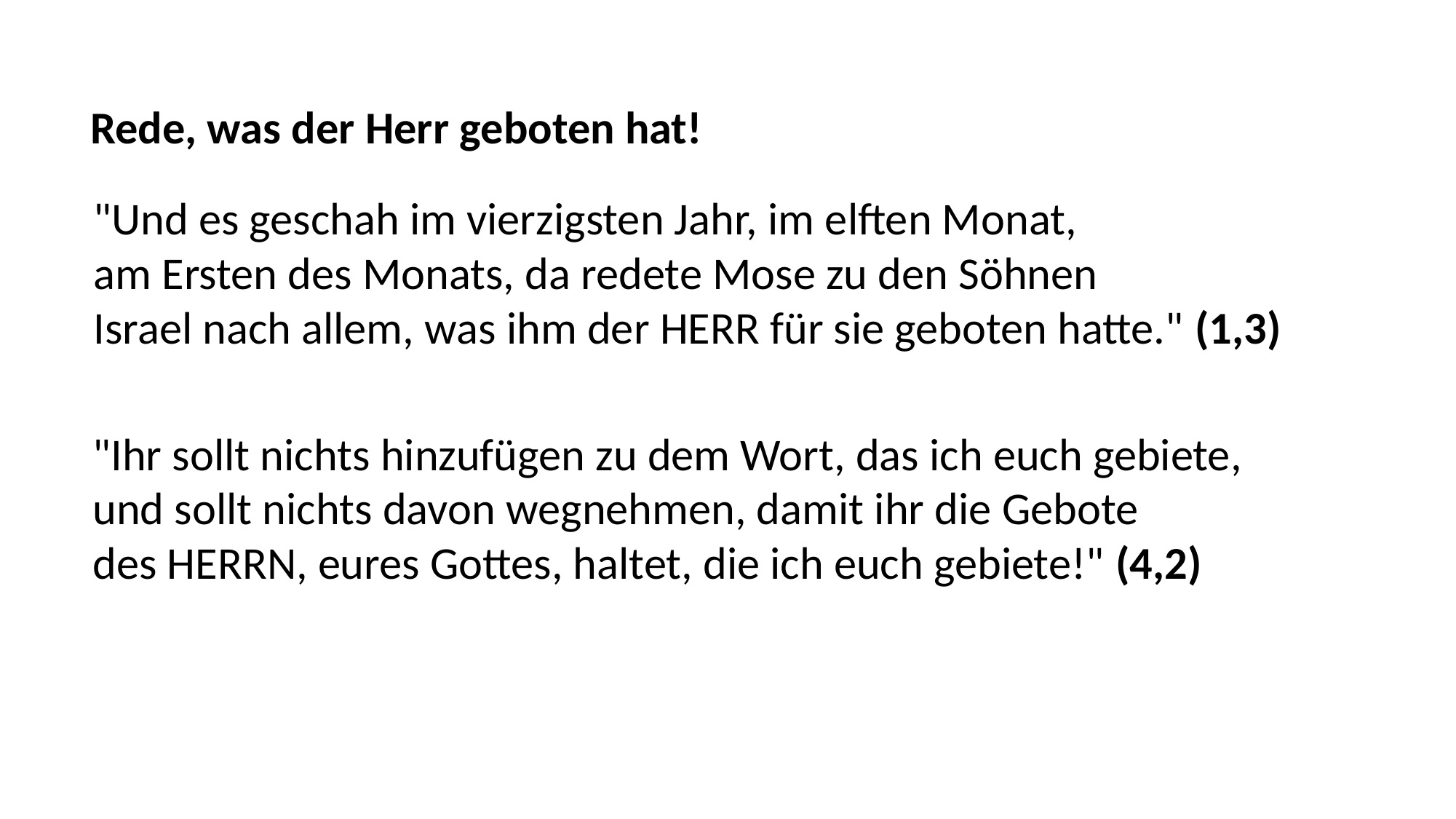

Rede, was der Herr geboten hat!
"Und es geschah im vierzigsten Jahr, im elften Monat,
am Ersten des Monats, da redete Mose zu den Söhnen
Israel nach allem, was ihm der HERR für sie geboten hatte." (1,3)
"Ihr sollt nichts hinzufügen zu dem Wort, das ich euch gebiete,
und sollt nichts davon wegnehmen, damit ihr die Gebote
des HERRN, eures Gottes, haltet, die ich euch gebiete!" (4,2)